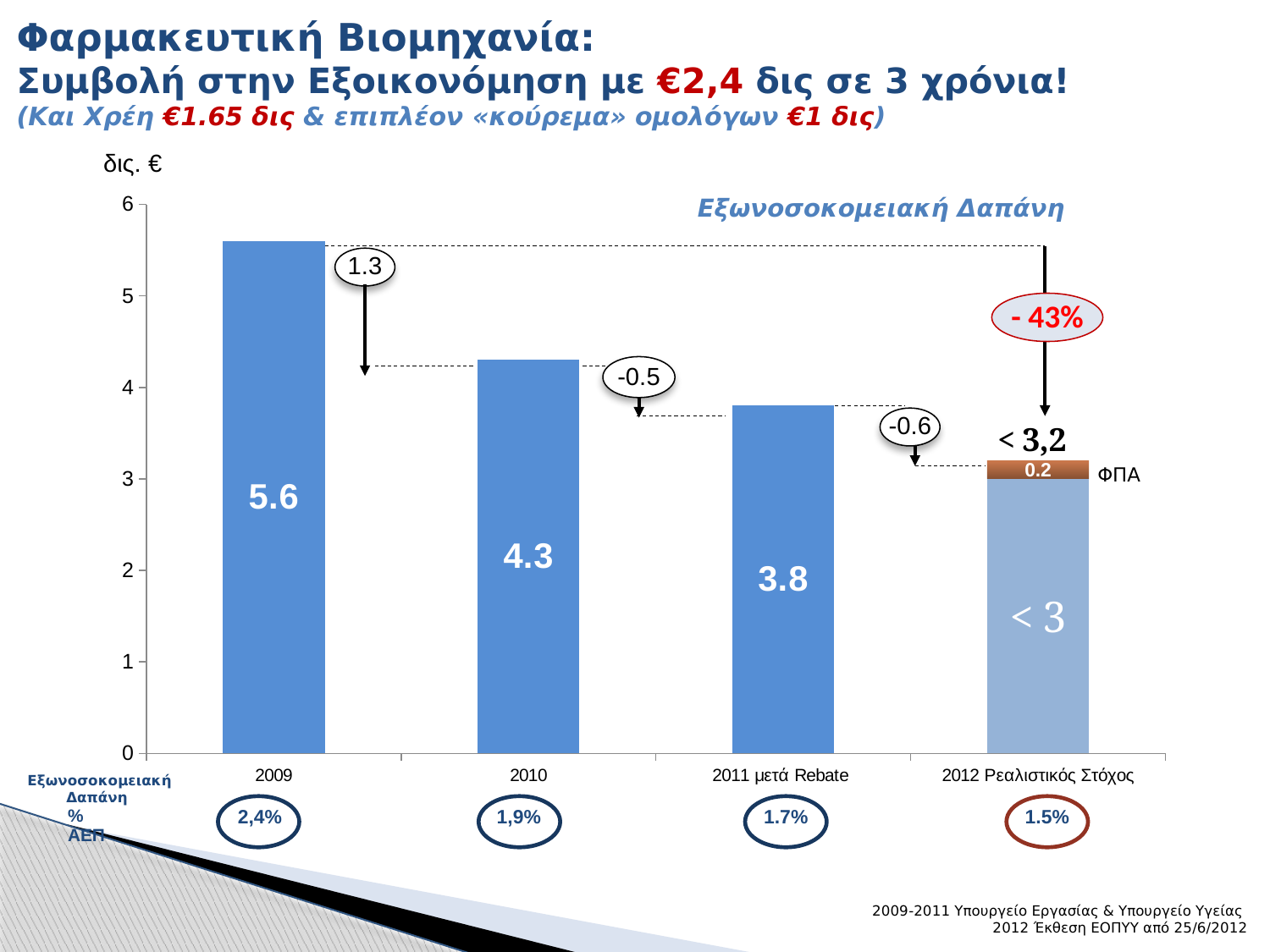

# Φαρμακευτική Βιομηχανία: Συμβολή στην Εξοικονόμηση με €2,4 δις σε 3 χρόνια! (Και Χρέη €1.65 δις & επιπλέον «κούρεμα» ομολόγων €1 δις)
δις. €

### Chart

| Category | Series 1 | Series 2 |
|---|---|---|
| 2009 | 5.6 | None |
| 2010 | 4.3 | None |
| 2011 μετά Rebate  | 3.8 | None |
| 2012 Ρεαλιστικός Στόχος | 3.0 | 0.2 |
Εξωνοσοκομειακή Δαπάνη
1.3
- 43%
-0.5
-0.6
ΦΠΑ
Εξωνοσοκομειακή Δαπάνη

| % ΑΕΠ | 2,4% | 1,9% | 1.7% | 1.5% |
| --- | --- | --- | --- | --- |
2009-2011 Υπουργείο Εργασίας & Υπουργείο Υγείας
2012 Έκθεση ΕΟΠΥΥ από 25/6/2012